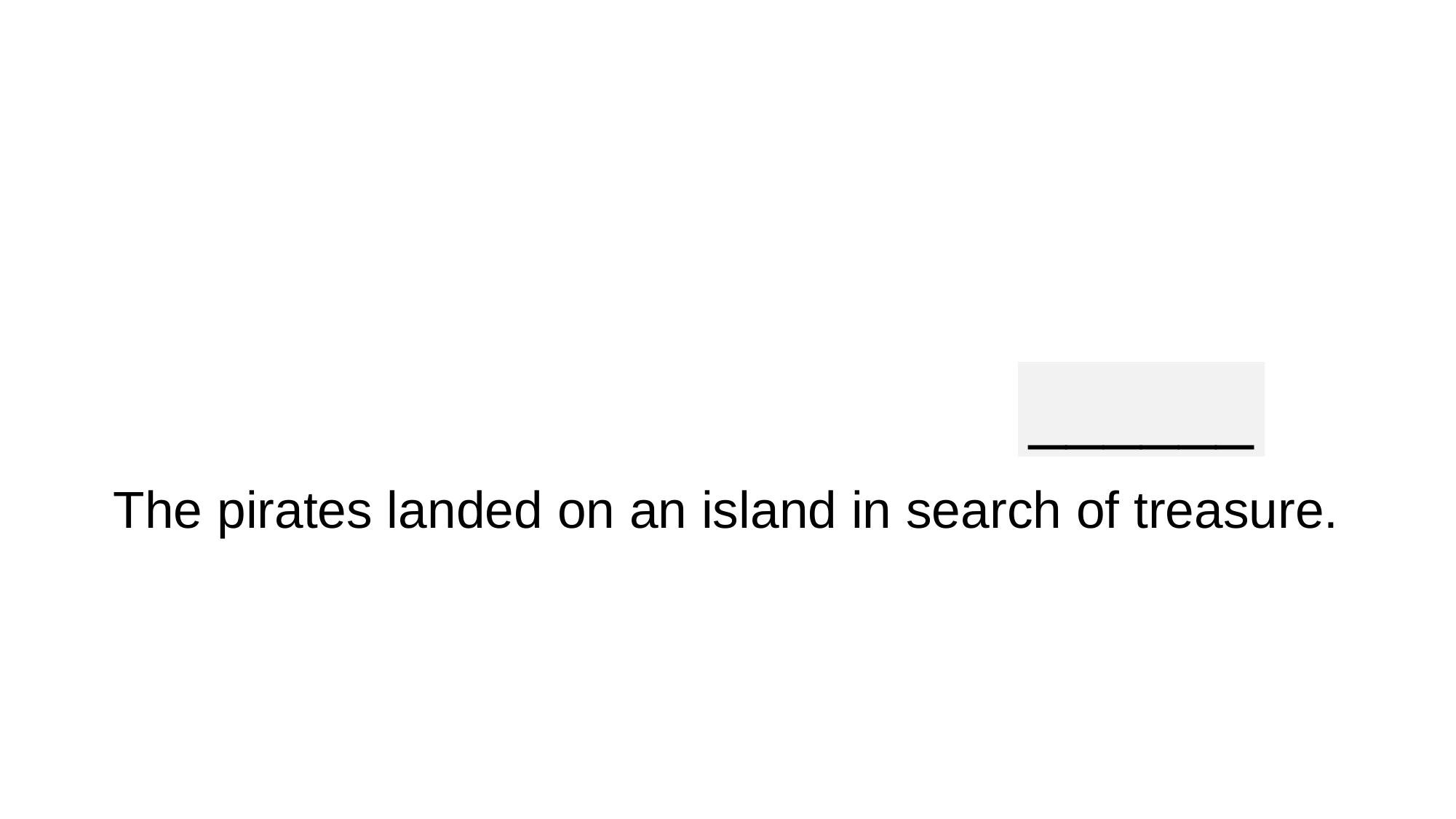

______
# The pirates landed on an island in search of treasure.